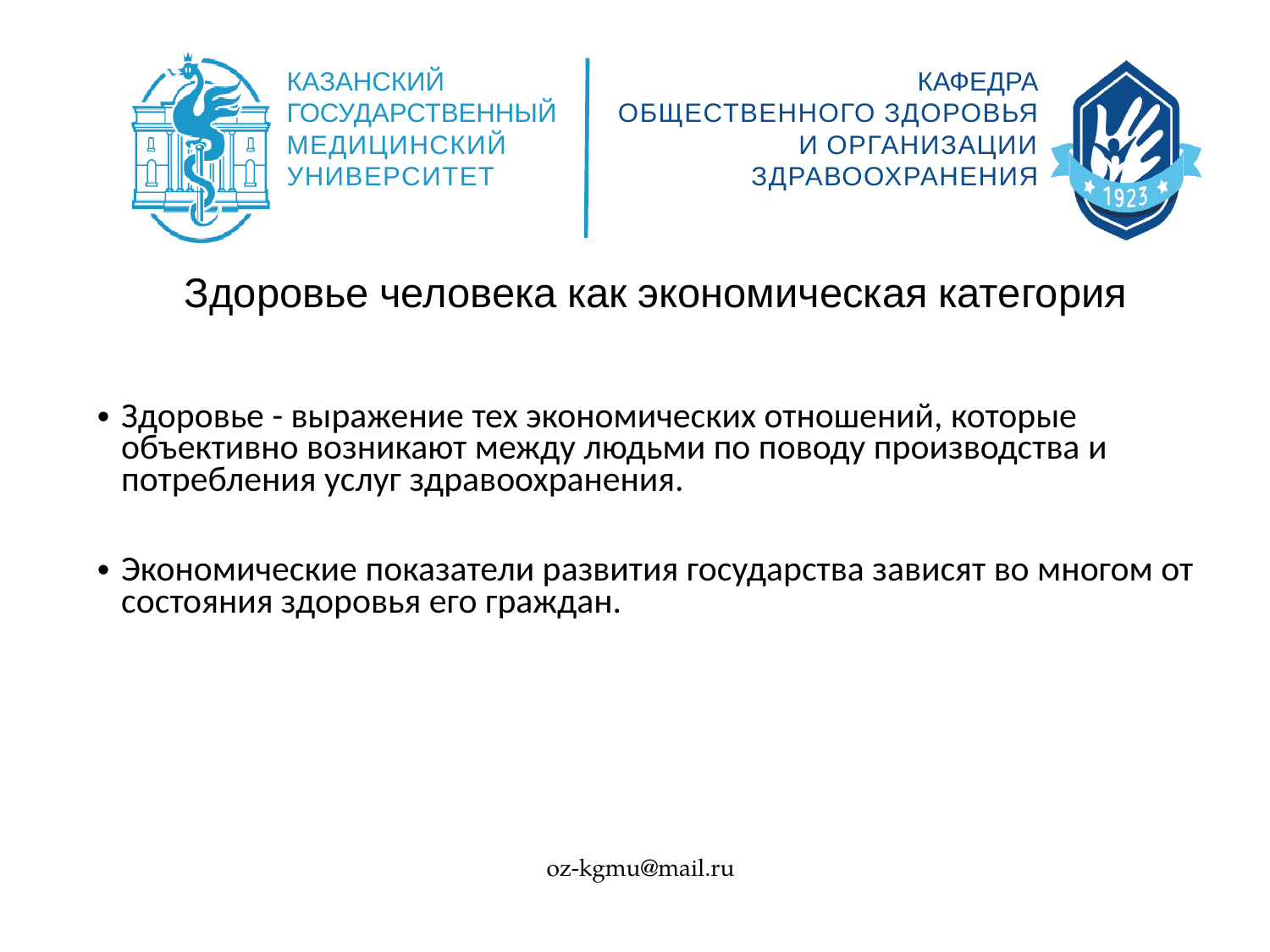

Здоровье человека как экономическая категория
Здоровье - выражение тех экономических отношений, которые объективно возникают между людьми по поводу производства и потребления услуг здравоохранения.

Экономические показатели развития государства зависят во многом от состояния здоровья его граждан.